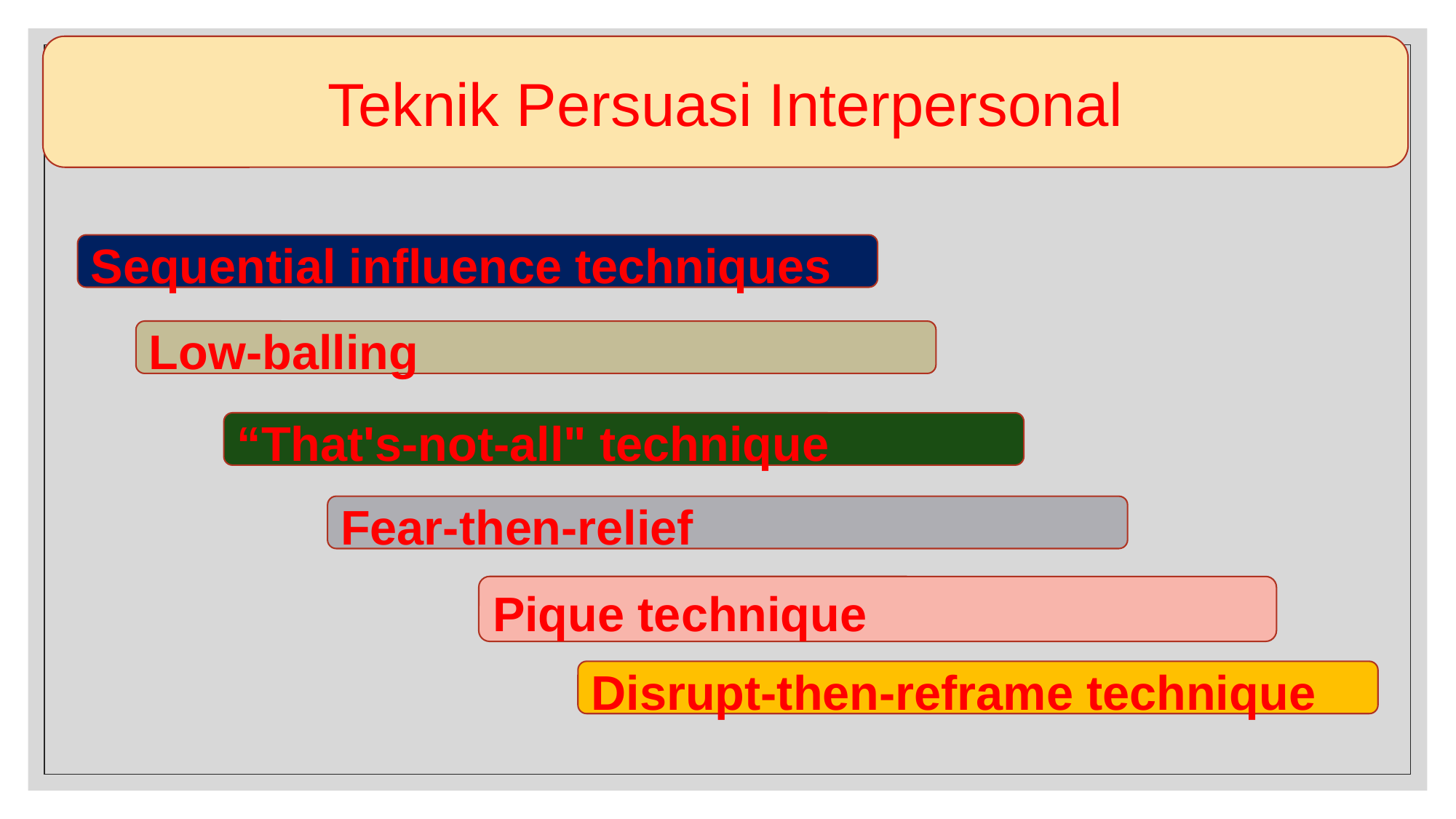

Teknik Persuasi Interpersonal

Sequential influence techniques
Low-balling
“That's-not-all" technique
Fear-then-relief
Pique technique
Disrupt-then-reframe technique